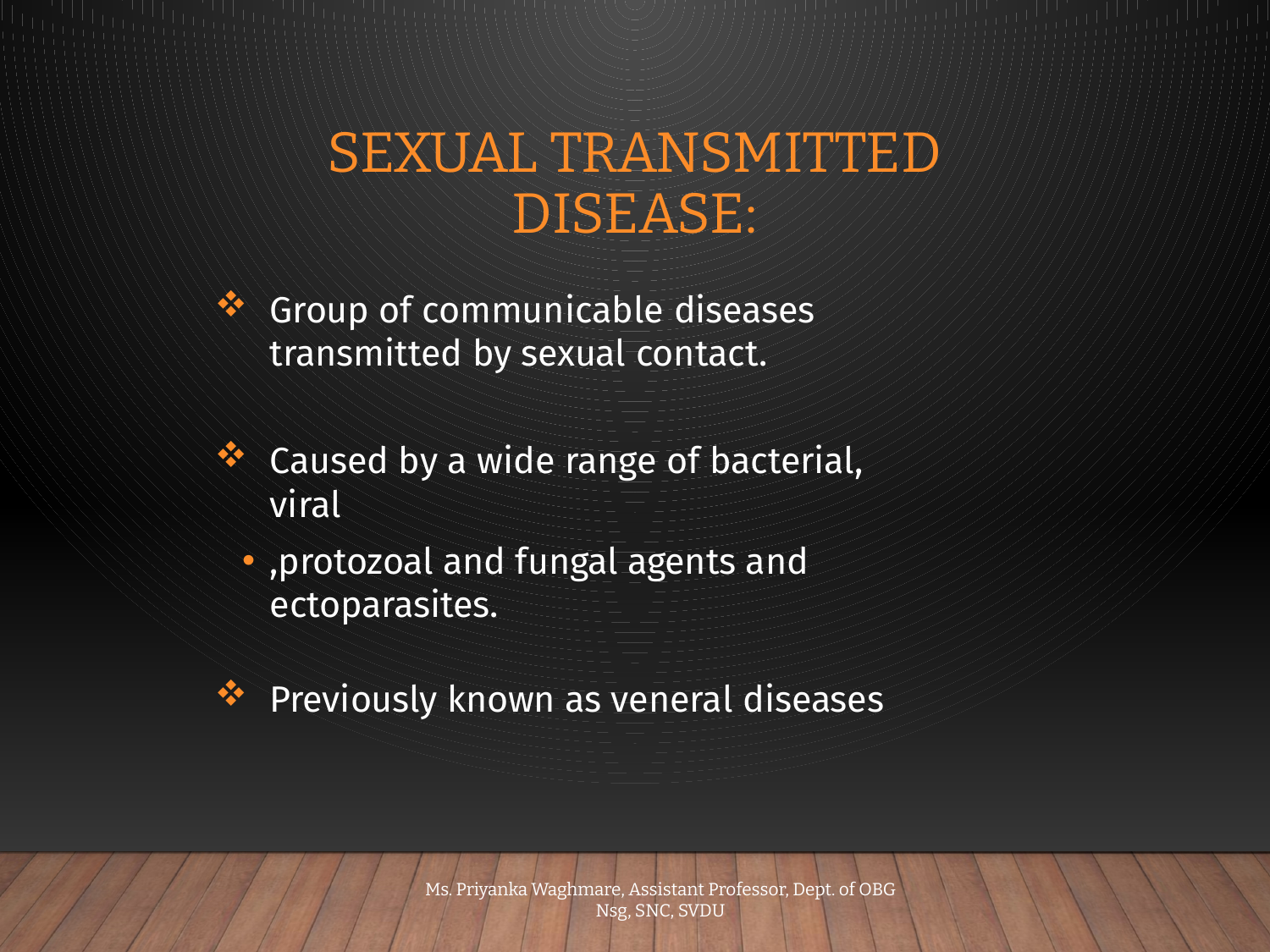

# Sexual transmitted disease:
Group of communicable diseases  transmitted by sexual contact.

Caused by a wide range of bacterial, viral
,protozoal and fungal agents and  ectoparasites.

Previously known as veneral diseases
Ms. Priyanka Waghmare, Assistant Professor, Dept. of OBG Nsg, SNC, SVDU